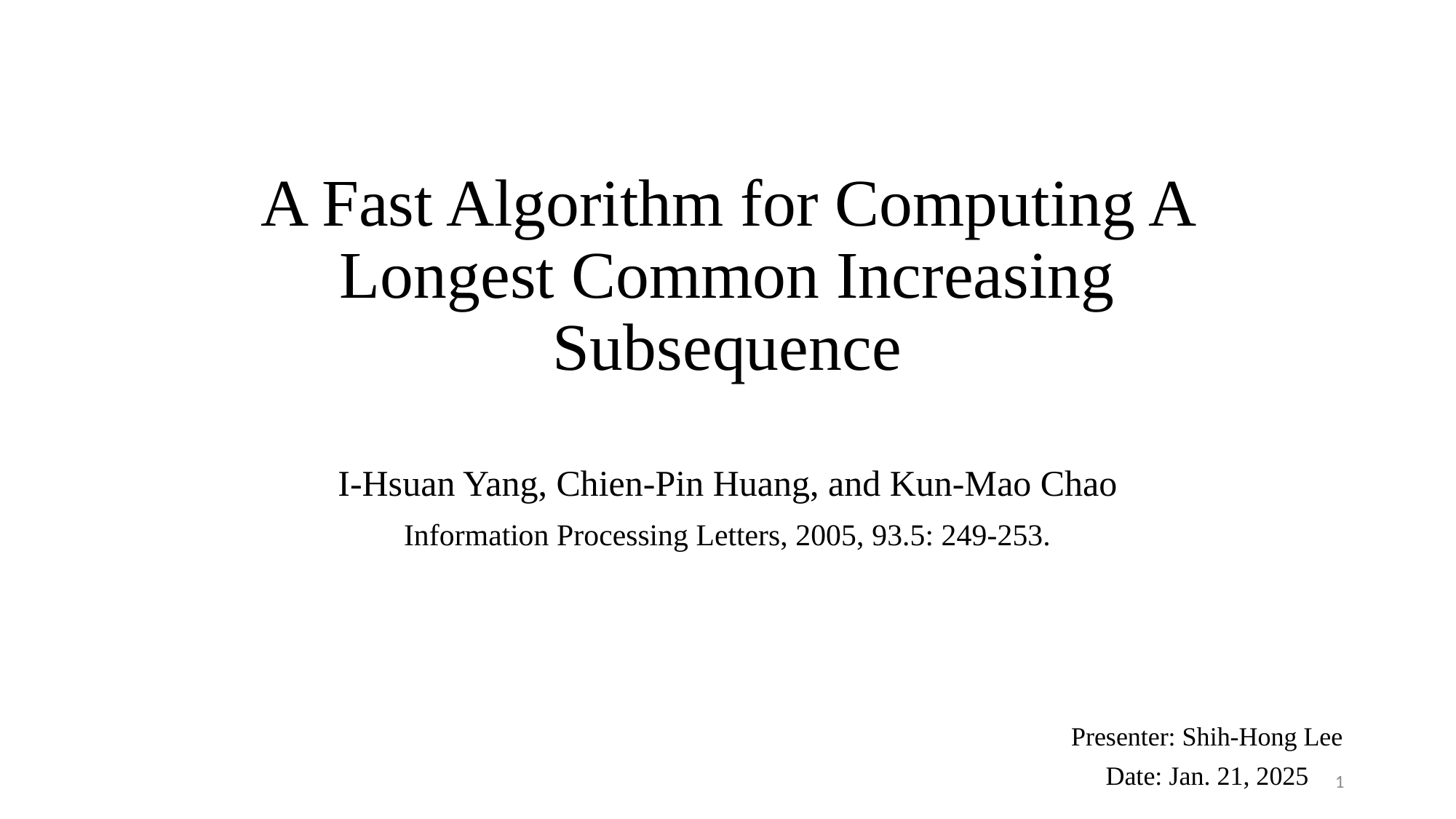

# A Fast Algorithm for Computing A Longest Common Increasing Subsequence
I-Hsuan Yang, Chien-Pin Huang, and Kun-Mao Chao
Information Processing Letters, 2005, 93.5: 249-253.
Presenter: Shih-Hong Lee
Date: Jan. 21, 2025
1